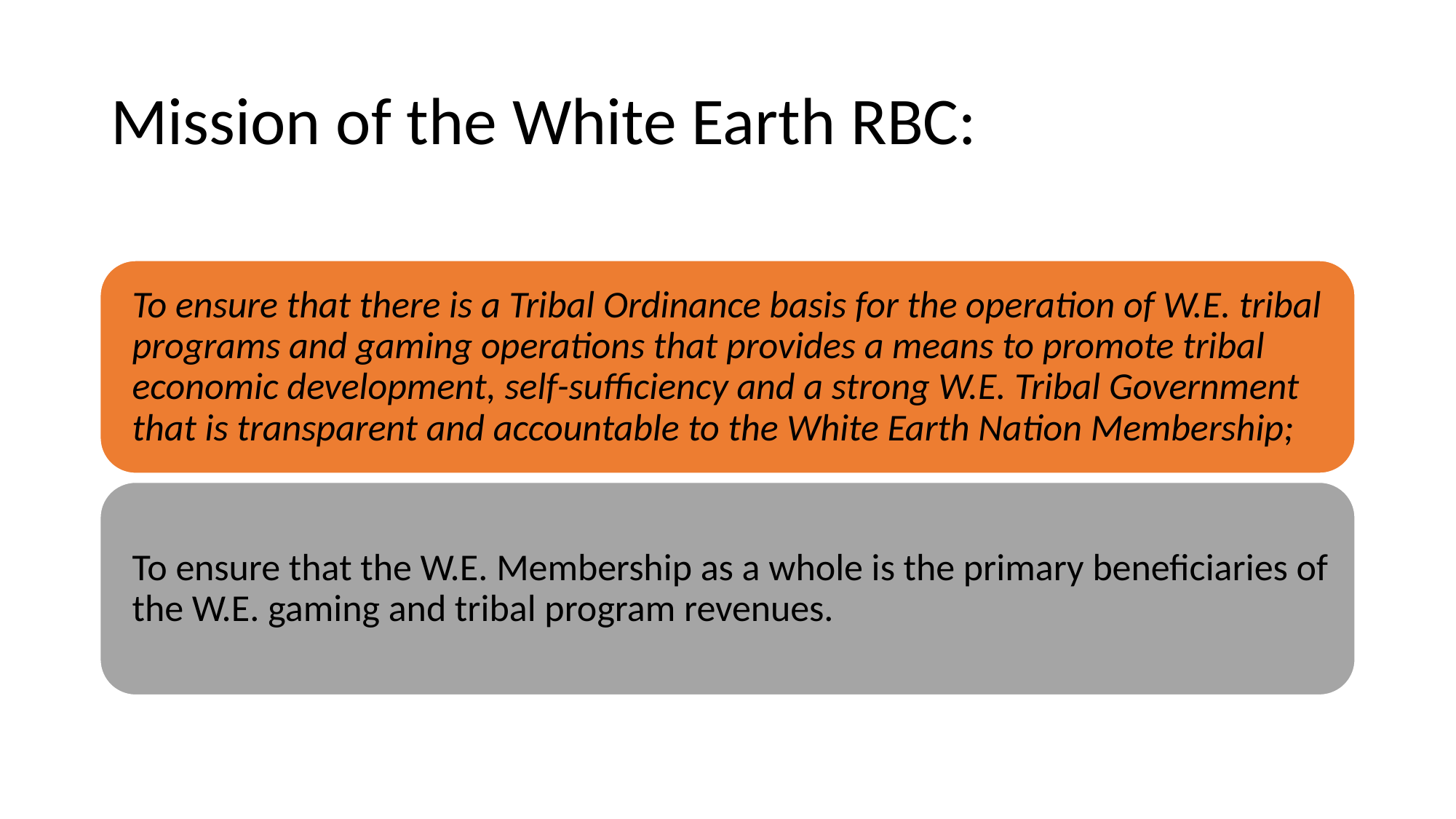

# Mission of the White Earth RBC:
To ensure that there is a Tribal Ordinance basis for the operation of W.E. tribal programs and gaming operations that provides a means to promote tribal economic development, self-sufficiency and a strong W.E. Tribal Government that is transparent and accountable to the White Earth Nation Membership;
To ensure that the W.E. Membership as a whole is the primary beneficiaries of the W.E. gaming and tribal program revenues.